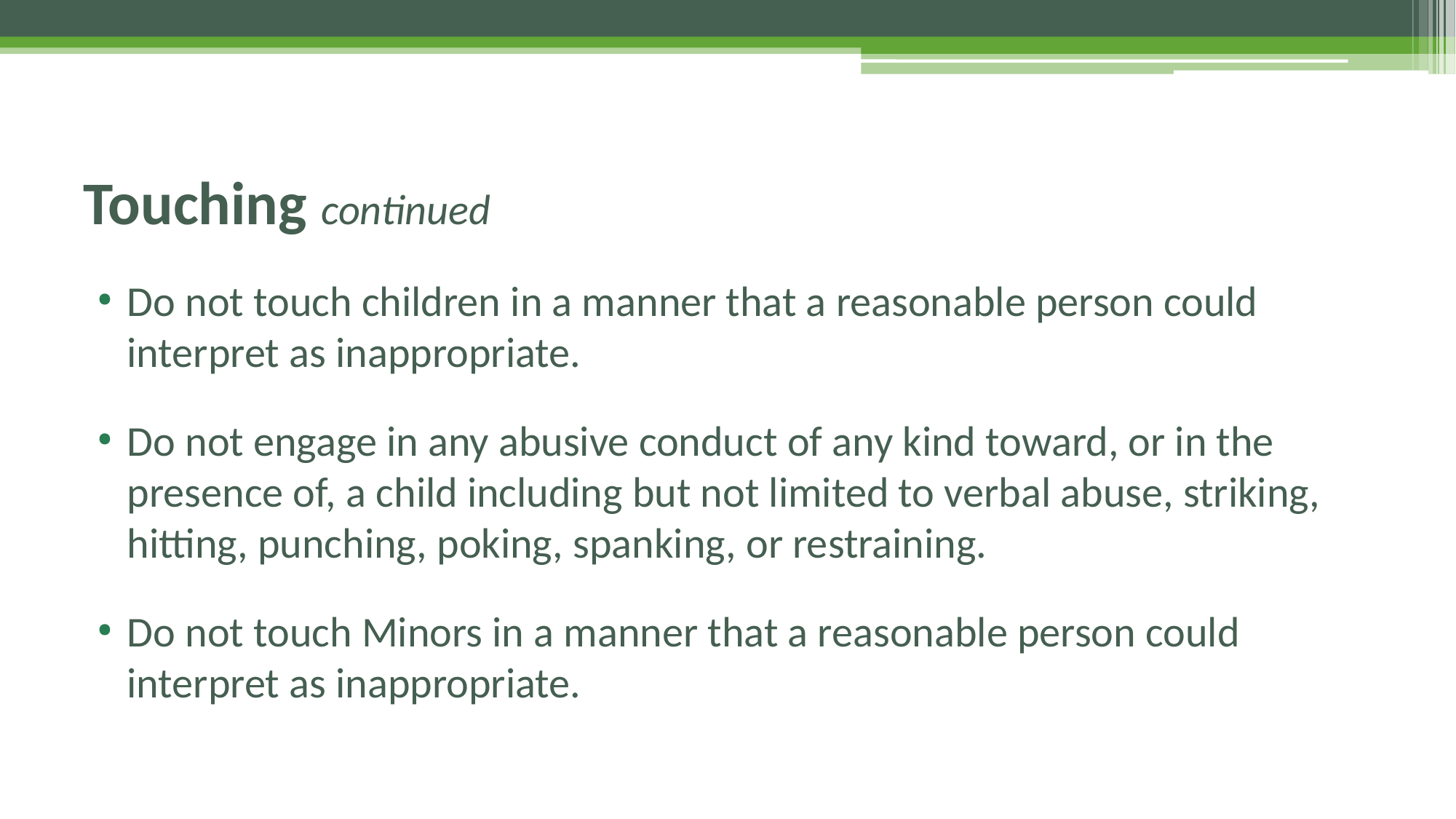

# Touching continued
Do not touch children in a manner that a reasonable person could interpret as inappropriate.

Do not engage in any abusive conduct of any kind toward, or in the presence of, a child including but not limited to verbal abuse, striking, hitting, punching, poking, spanking, or restraining.

Do not touch Minors in a manner that a reasonable person could interpret as inappropriate.